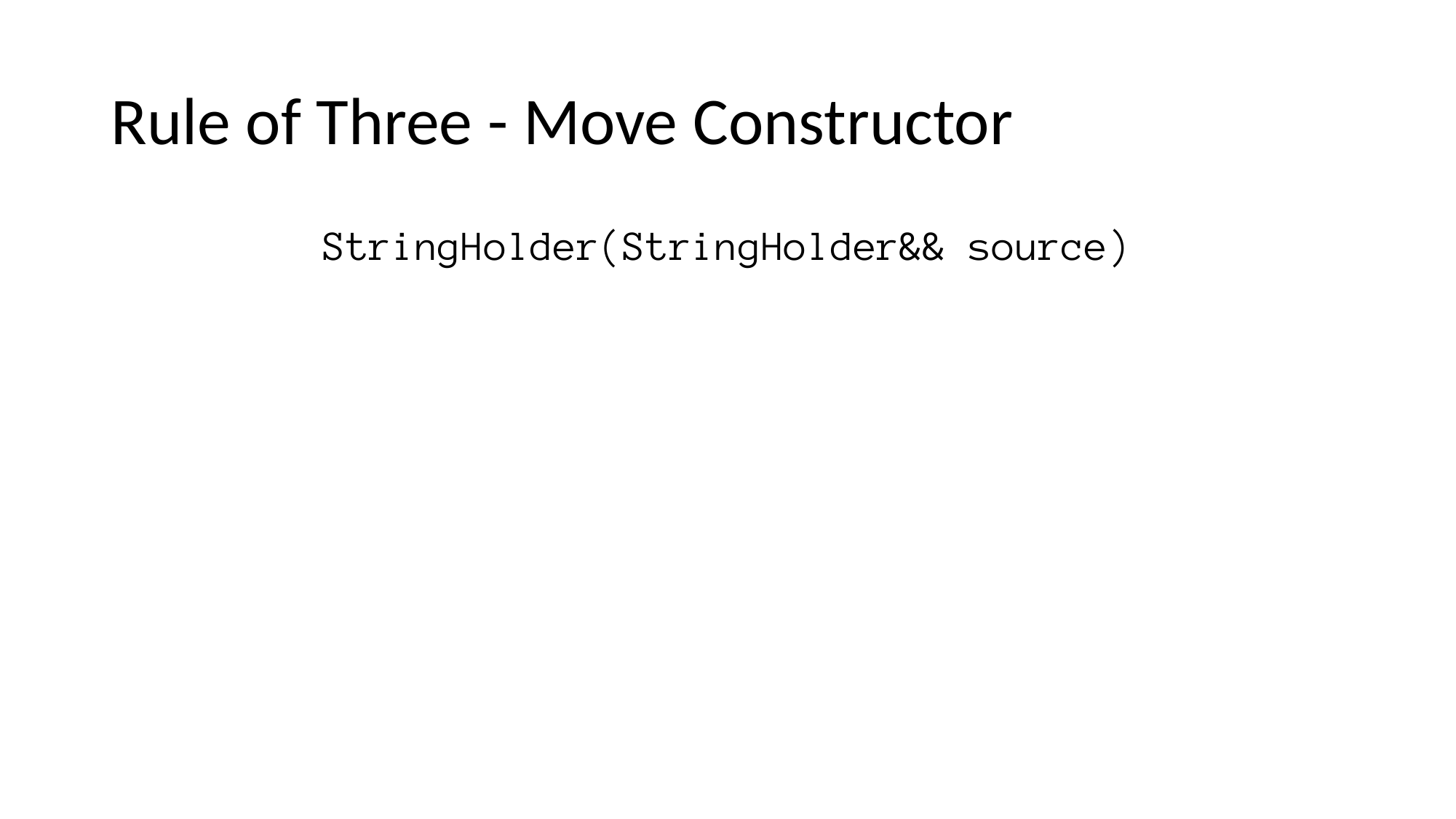

# Rule of Three - Move Constructor
StringHolder(StringHolder&& source)